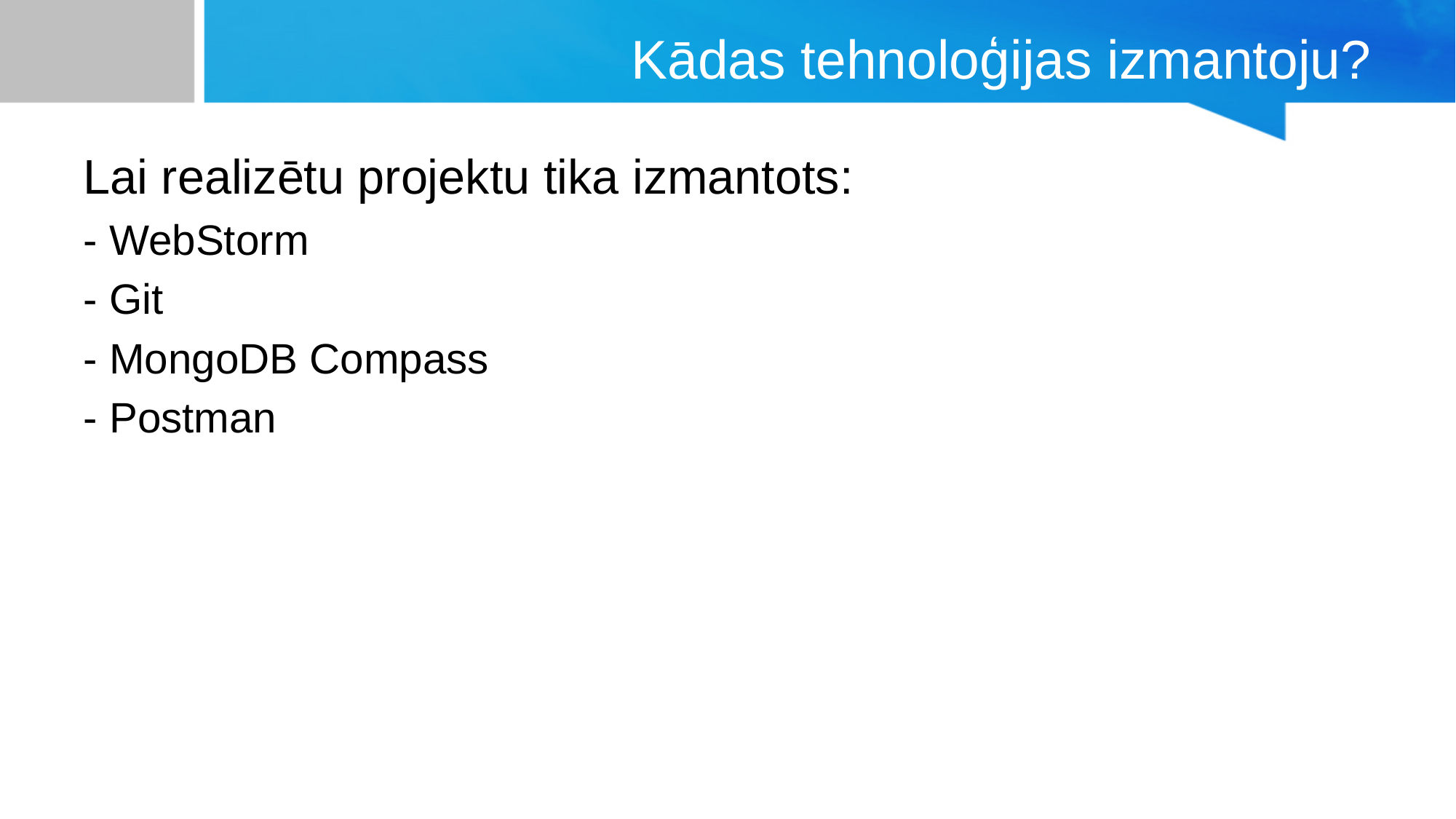

# Kādas tehnoloģijas izmantoju?
Lai realizētu projektu tika izmantots:
- WebStorm
- Git
- MongoDB Compass
- Postman